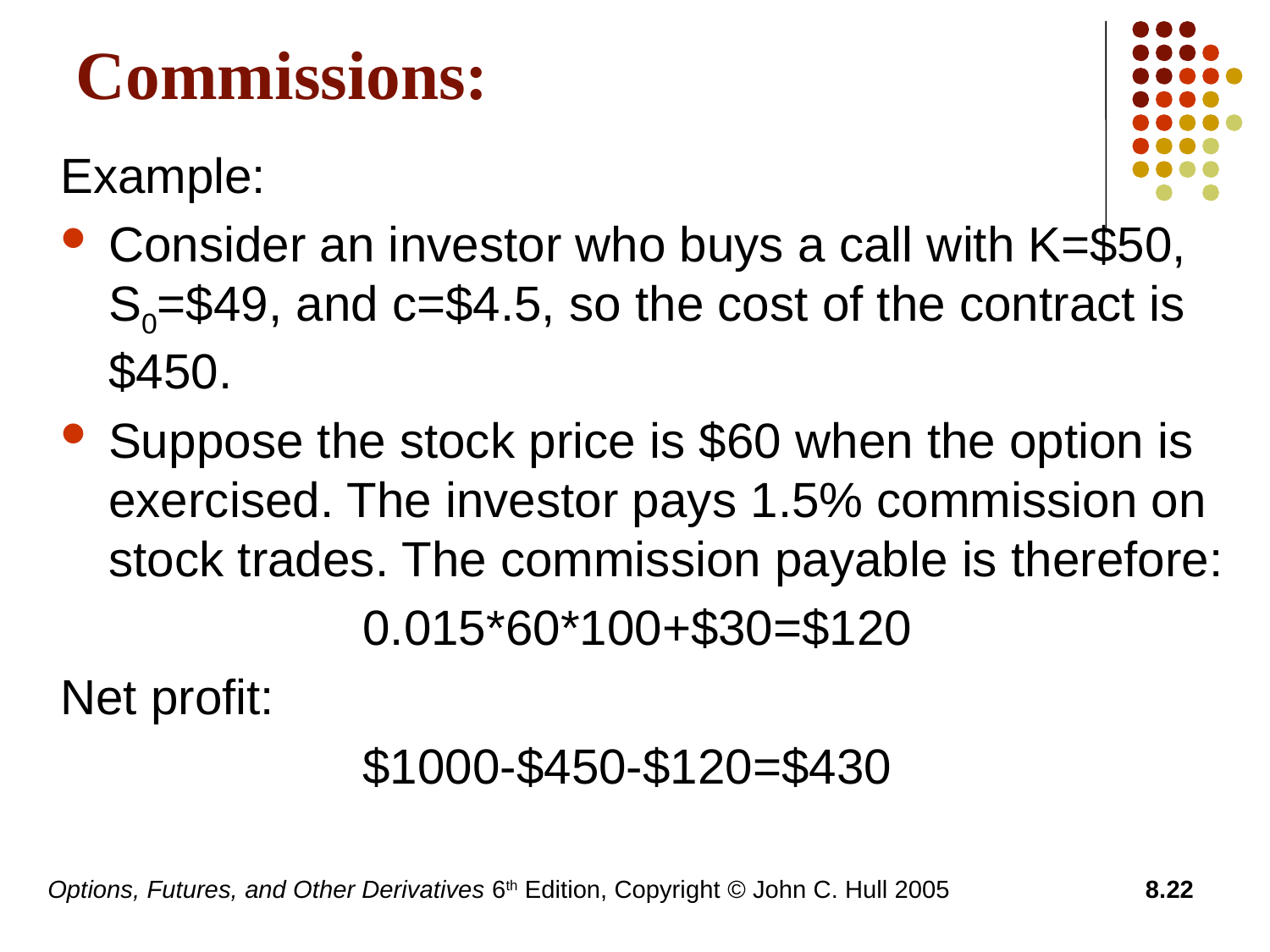

# Commissions:
Example:
Consider an investor who buys a call with K=$50, S0=$49, and c=$4.5, so the cost of the contract is $450.
Suppose the stock price is $60 when the option is exercised. The investor pays 1.5% commission on stock trades. The commission payable is therefore:
			0.015*60*100+$30=$120
Net profit:
			$1000-$450-$120=$430

Options, Futures, and Other Derivatives 6th Edition, Copyright © John C. Hull 2005
8.22